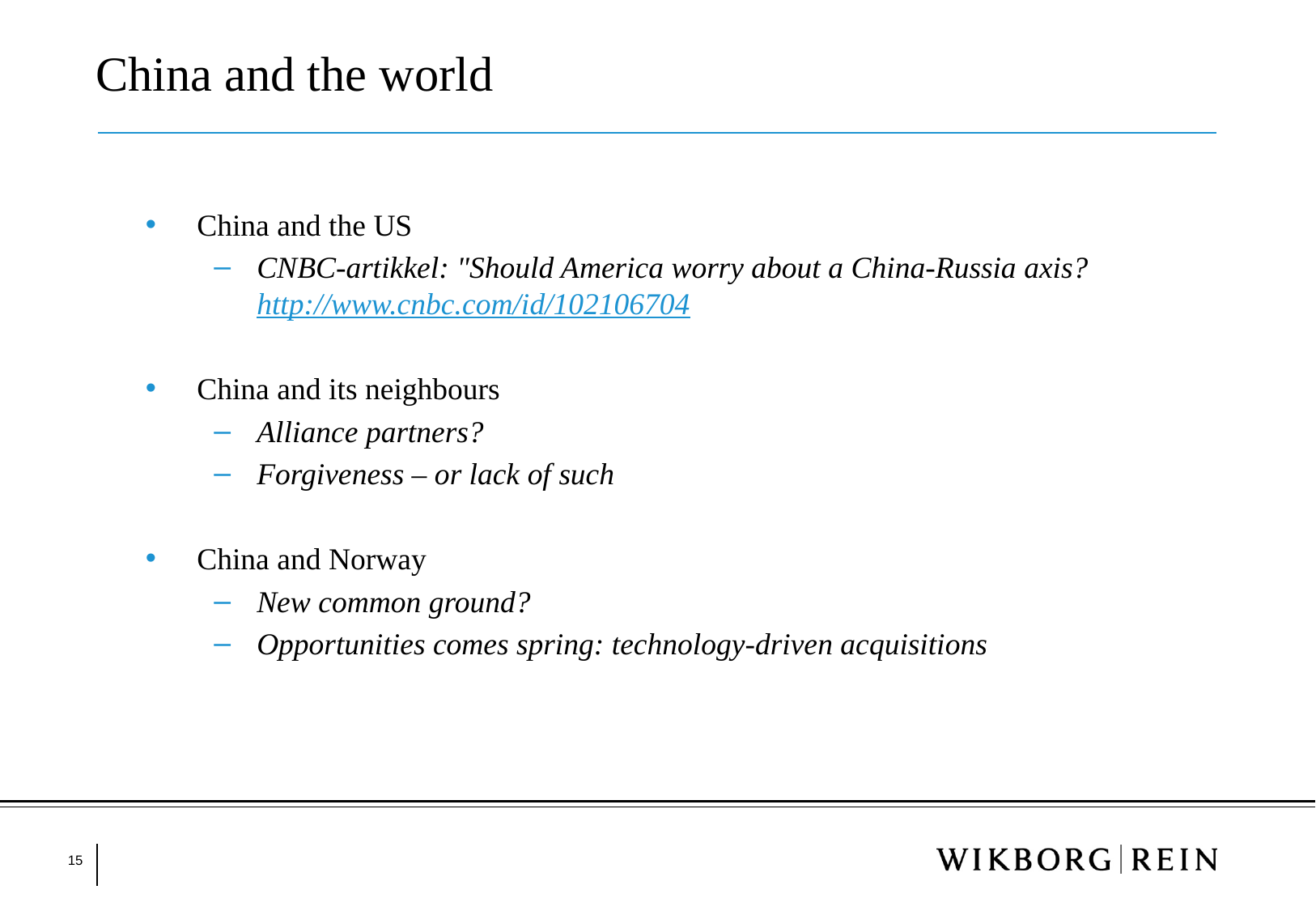

China and the world
China and the US
CNBC-artikkel: "Should America worry about a China-Russia axis? http://www.cnbc.com/id/102106704

China and its neighbours
Alliance partners?
Forgiveness – or lack of such

China and Norway
New common ground?
Opportunities comes spring: technology-driven acquisitions